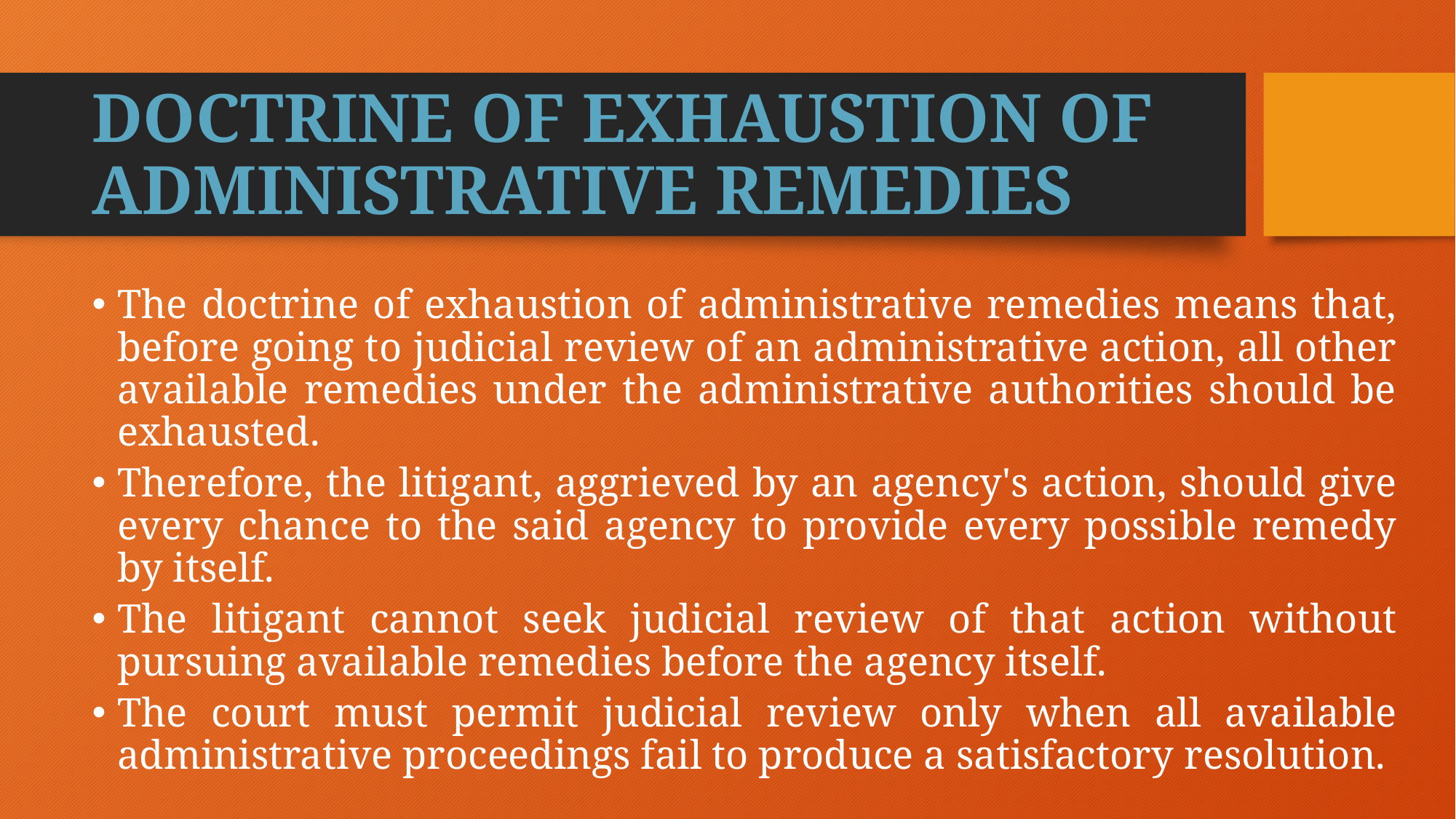

# DOCTRINE OF EXHAUSTION OF ADMINISTRATIVE REMEDIES
The doctrine of exhaustion of administrative remedies means that, before going to judicial review of an administrative action, all other available remedies under the administrative authorities should be exhausted.
Therefore, the litigant, aggrieved by an agency's action, should give every chance to the said agency to provide every possible remedy by itself.
The litigant cannot seek judicial review of that action without pursuing available remedies before the agency itself.
The court must permit judicial review only when all available administrative proceedings fail to produce a satisfactory resolution.